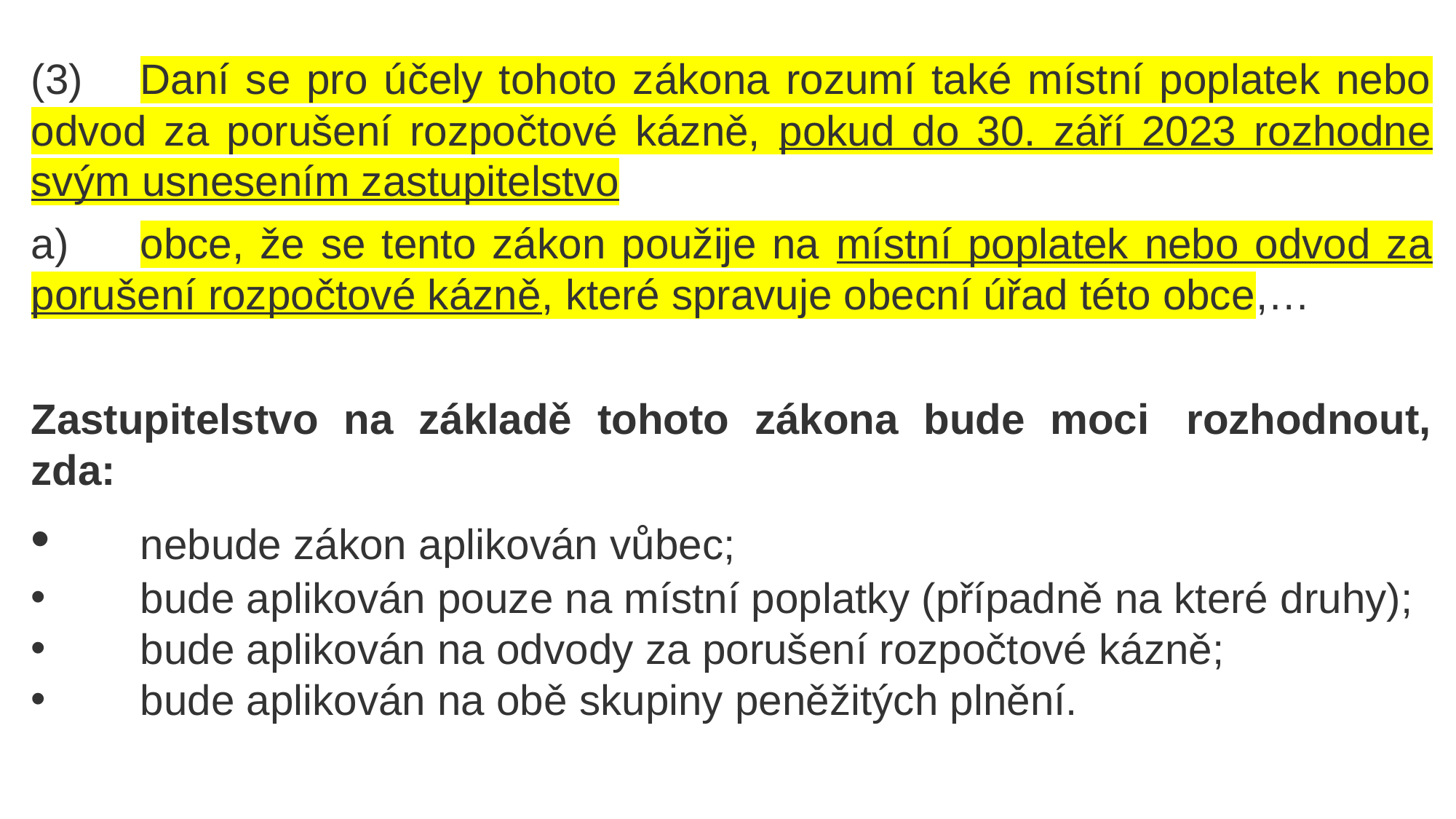

(3)	Daní se pro účely tohoto zákona rozumí také místní poplatek nebo odvod za porušení rozpočtové kázně, pokud do 30. září 2023 rozhodne svým usnesením zastupitelstvo
a)	obce, že se tento zákon použije na místní poplatek nebo odvod za porušení rozpočtové kázně, které spravuje obecní úřad této obce,…

Zastupitelstvo na základě tohoto zákona bude moci  rozhodnout, zda:
 	nebude zákon aplikován vůbec;
 	bude aplikován pouze na místní poplatky (případně na které druhy);
 	bude aplikován na odvody za porušení rozpočtové kázně;
 	bude aplikován na obě skupiny peněžitých plnění.